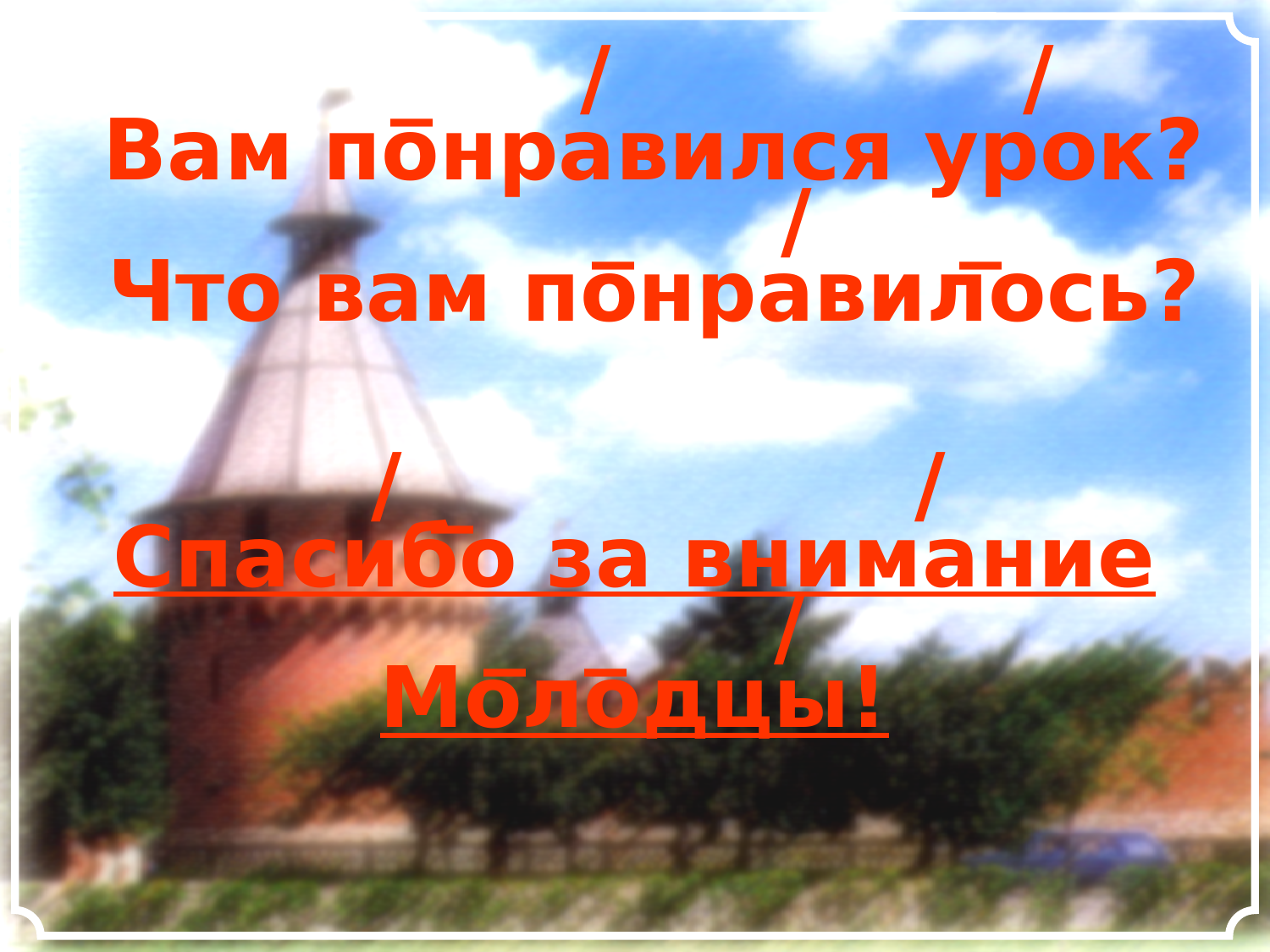

_     /              /
Вам понравился урок?
                 _     /     _
Что вам понравилось?
         / _               /
Спасибо за внимание
              _  _     /
Молодцы!